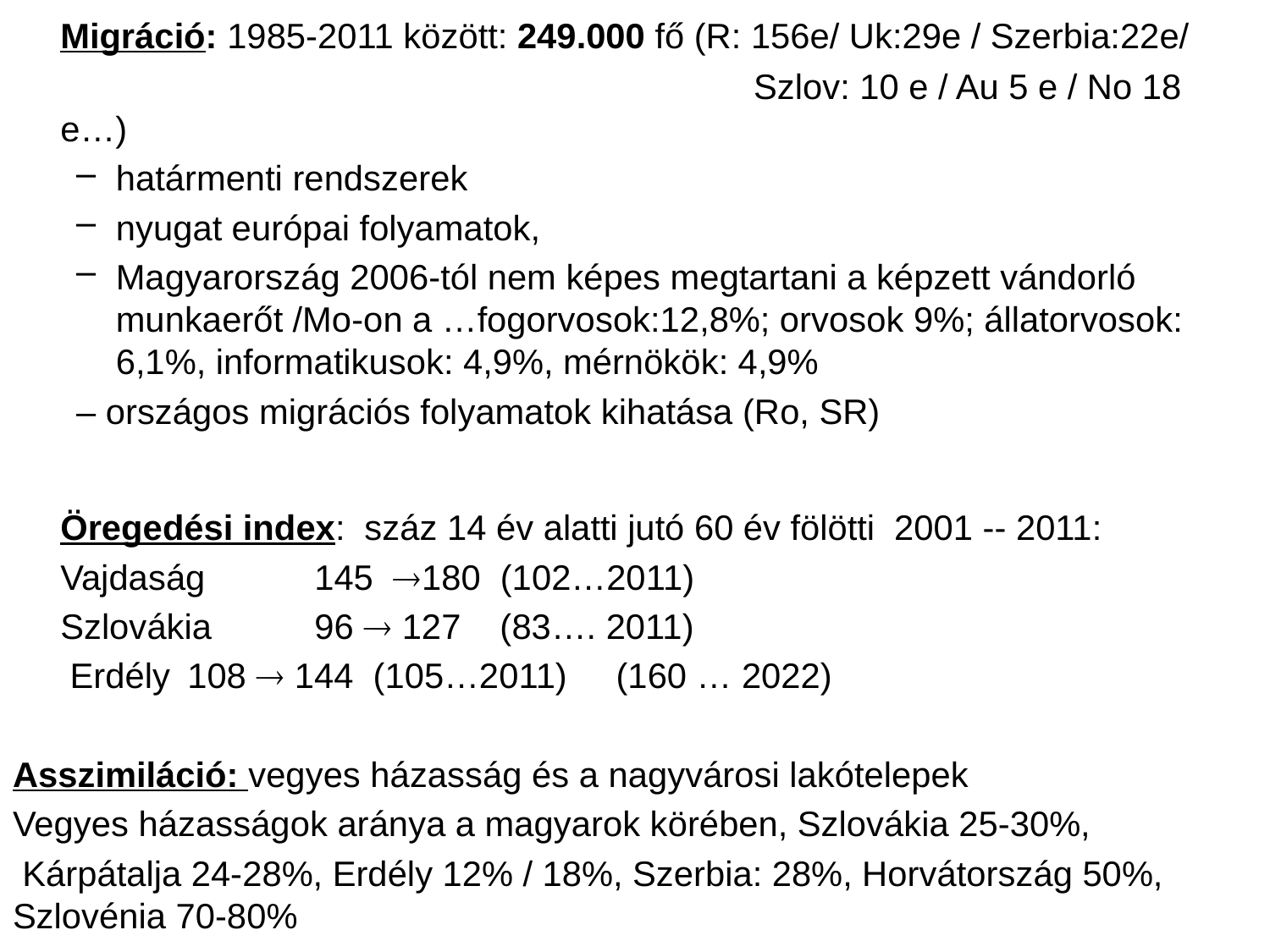

Migráció: 1985-2011 között: 249.000 fő (R: 156e/ Uk:29e / Szerbia:22e/
						      Szlov: 10 e / Au 5 e / No 18 e…)
határmenti rendszerek
nyugat európai folyamatok,
Magyarország 2006-tól nem képes megtartani a képzett vándorló munkaerőt /Mo-on a …fogorvosok:12,8%; orvosok 9%; állatorvosok: 6,1%, informatikusok: 4,9%, mérnökök: 4,9%
– országos migrációs folyamatok kihatása (Ro, SR)

 	Öregedési index:  száz 14 év alatti jutó 60 év fölötti  2001 -- 2011:
	Vajdaság	145  →180  (102…2011)
	Szlovákia	96 → 127    (83…. 2011)
	 Erdély	108 → 144  (105…2011)     (160 … 2022)

Asszimiláció: vegyes házasság és a nagyvárosi lakótelepek
Vegyes házasságok aránya a magyarok körében, Szlovákia 25-30%,
 Kárpátalja 24-28%, Erdély 12% / 18%, Szerbia: 28%, Horvátország 50%, Szlovénia 70-80%